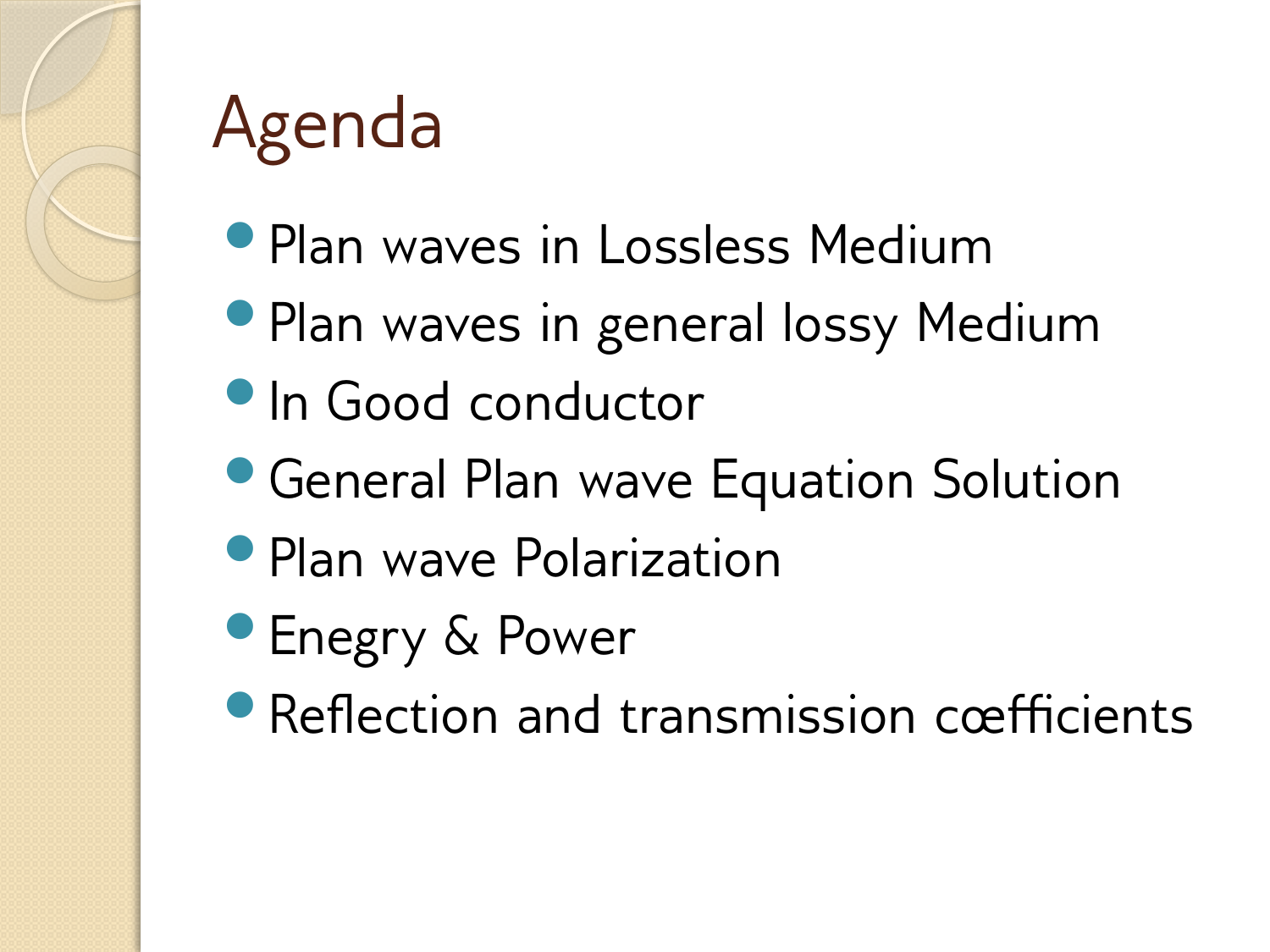

# Agenda
Plan waves in Lossless Medium
Plan waves in general lossy Medium
In Good conductor
General Plan wave Equation Solution
Plan wave Polarization
Enegry & Power
Reflection and transmission coefficients